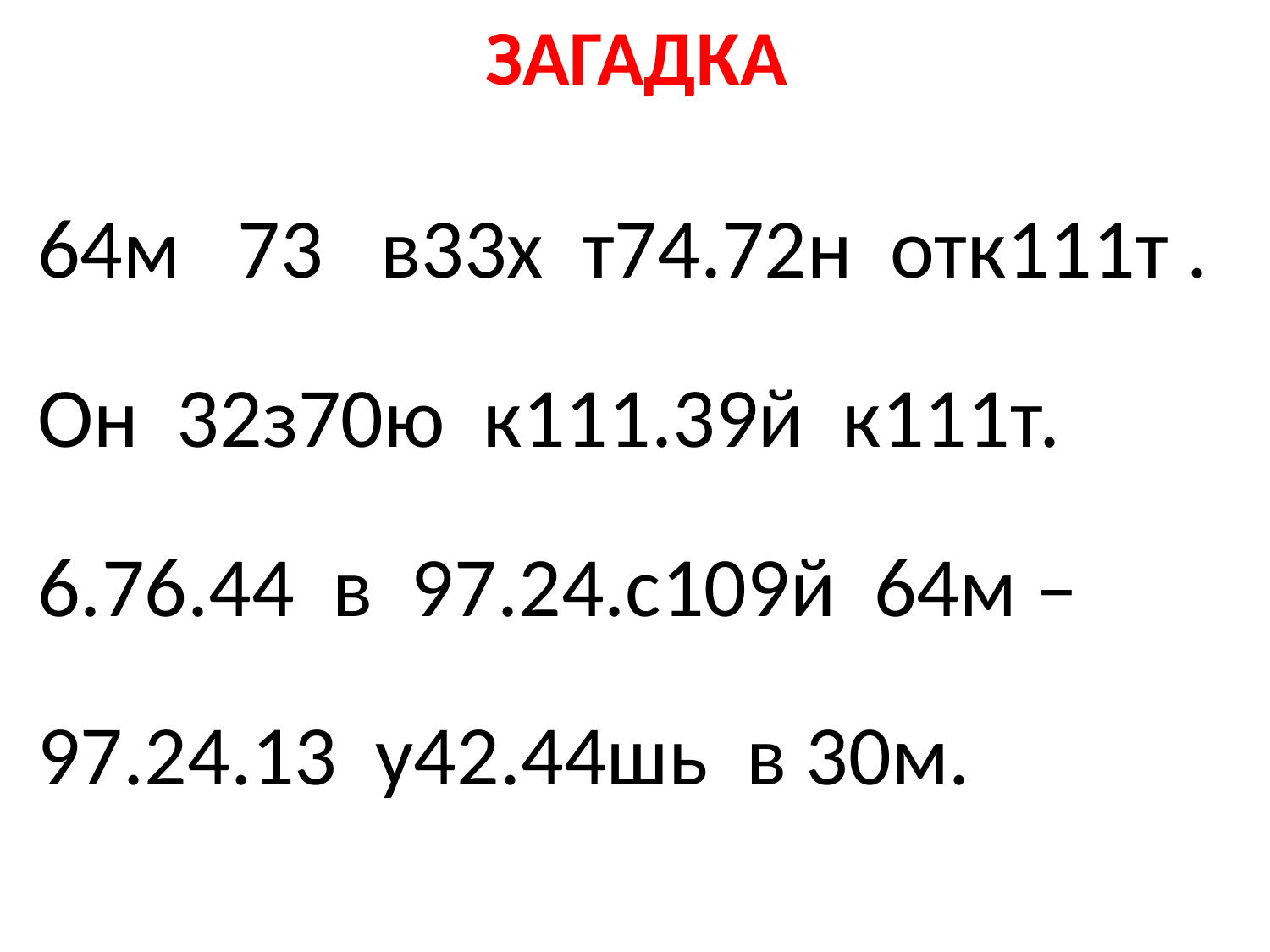

# ЗАГАДКА
64м   73   в33х  т74.72н  отк111т .
Он  32з70ю  к111.39й  к111т.
6.76.44  в  97.24.с109й  64м –
97.24.13  у42.44шь  в 30м.